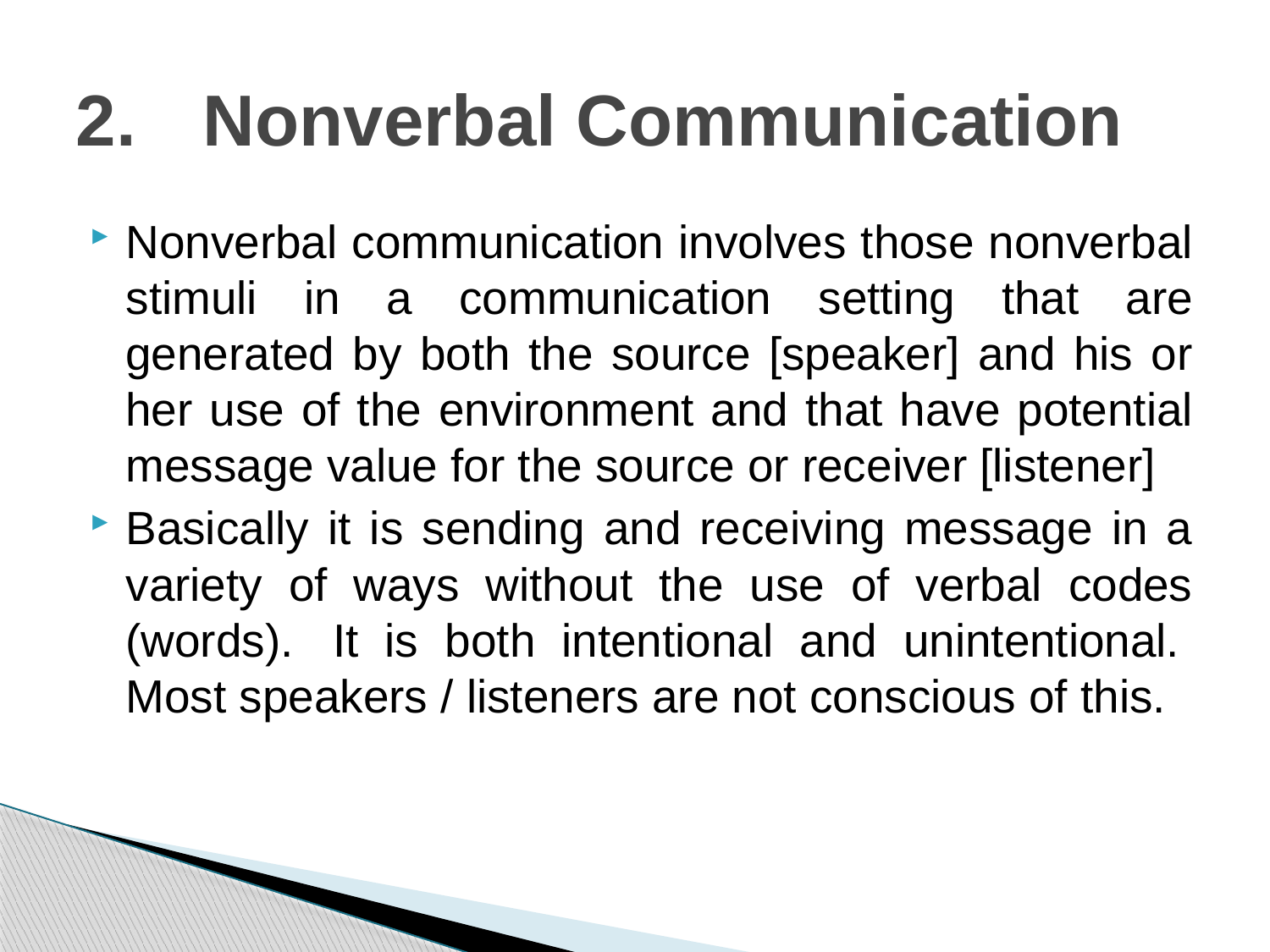

# 2.	Nonverbal Communication
Nonverbal communication involves those nonverbal stimuli in a communication setting that are generated by both the source [speaker] and his or her use of the environment and that have potential message value for the source or receiver [listener]
Basically it is sending and receiving message in a variety of ways without the use of verbal codes (words).  It is both intentional and unintentional.  Most speakers / listeners are not conscious of this.